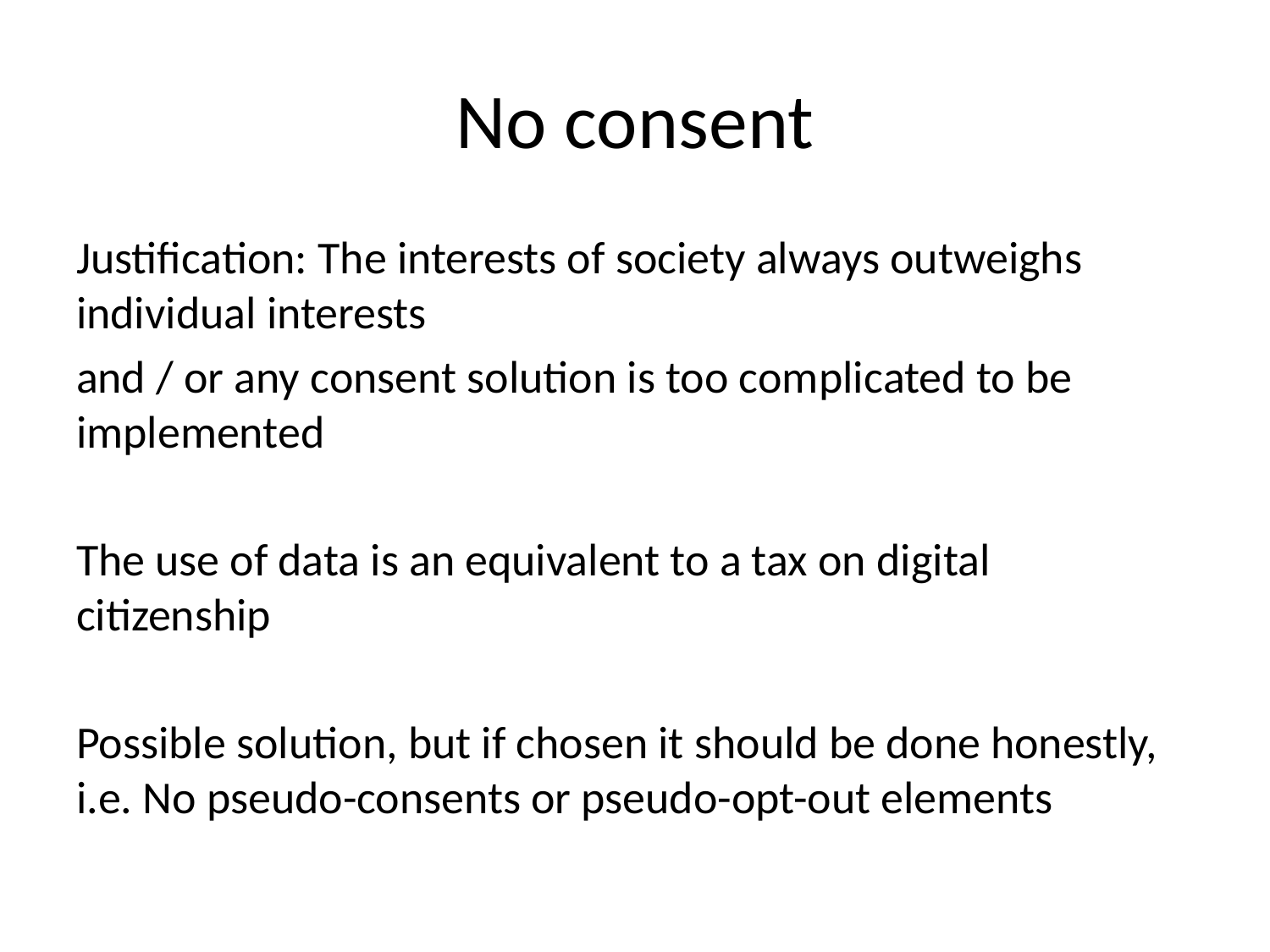

# No consent
Justification: The interests of society always outweighs individual interests
and / or any consent solution is too complicated to be implemented

The use of data is an equivalent to a tax on digital citizenship

Possible solution, but if chosen it should be done honestly, i.e. No pseudo-consents or pseudo-opt-out elements